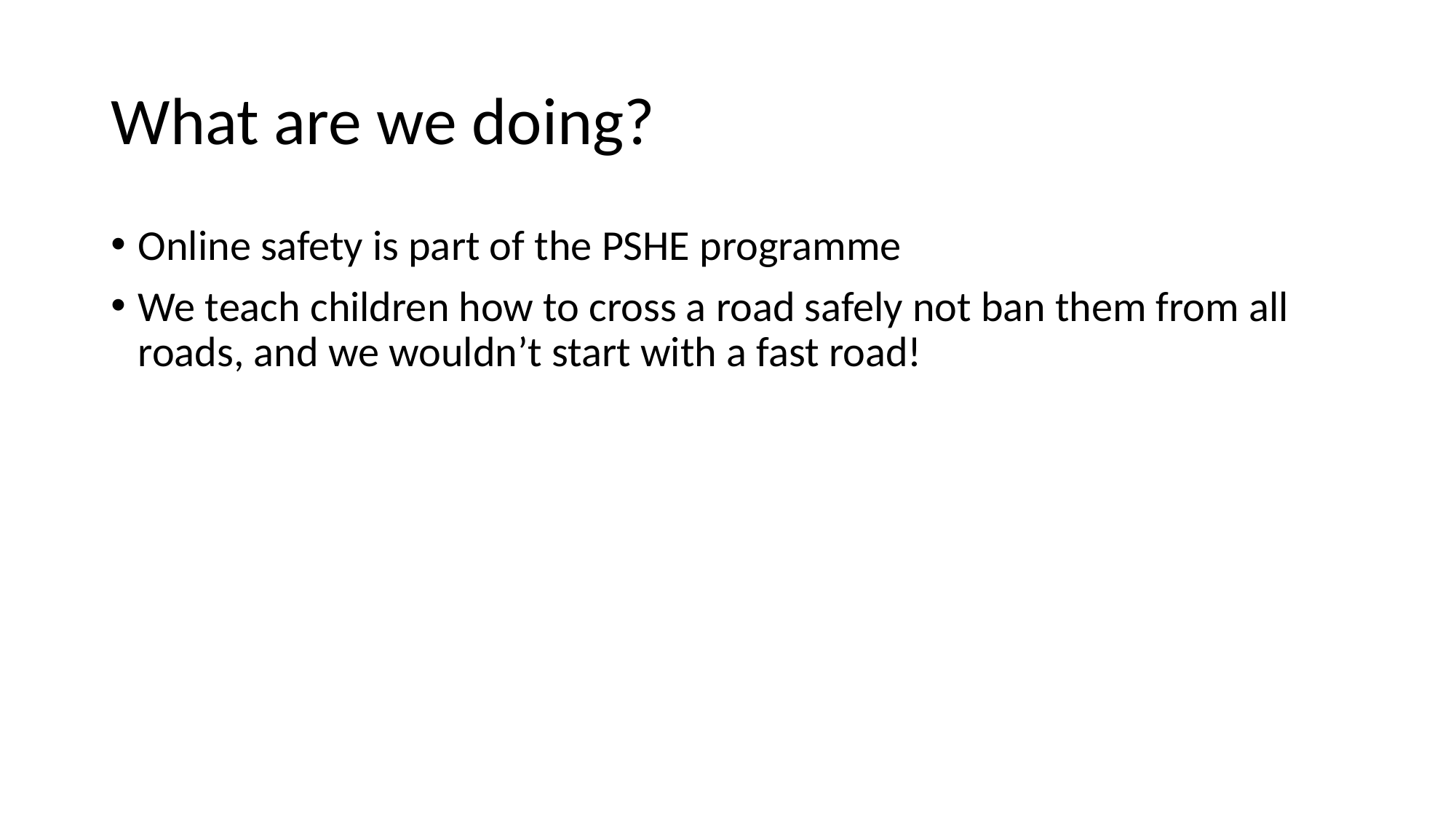

# What are we doing?
Online safety is part of the PSHE programme
We teach children how to cross a road safely not ban them from all roads, and we wouldn’t start with a fast road!